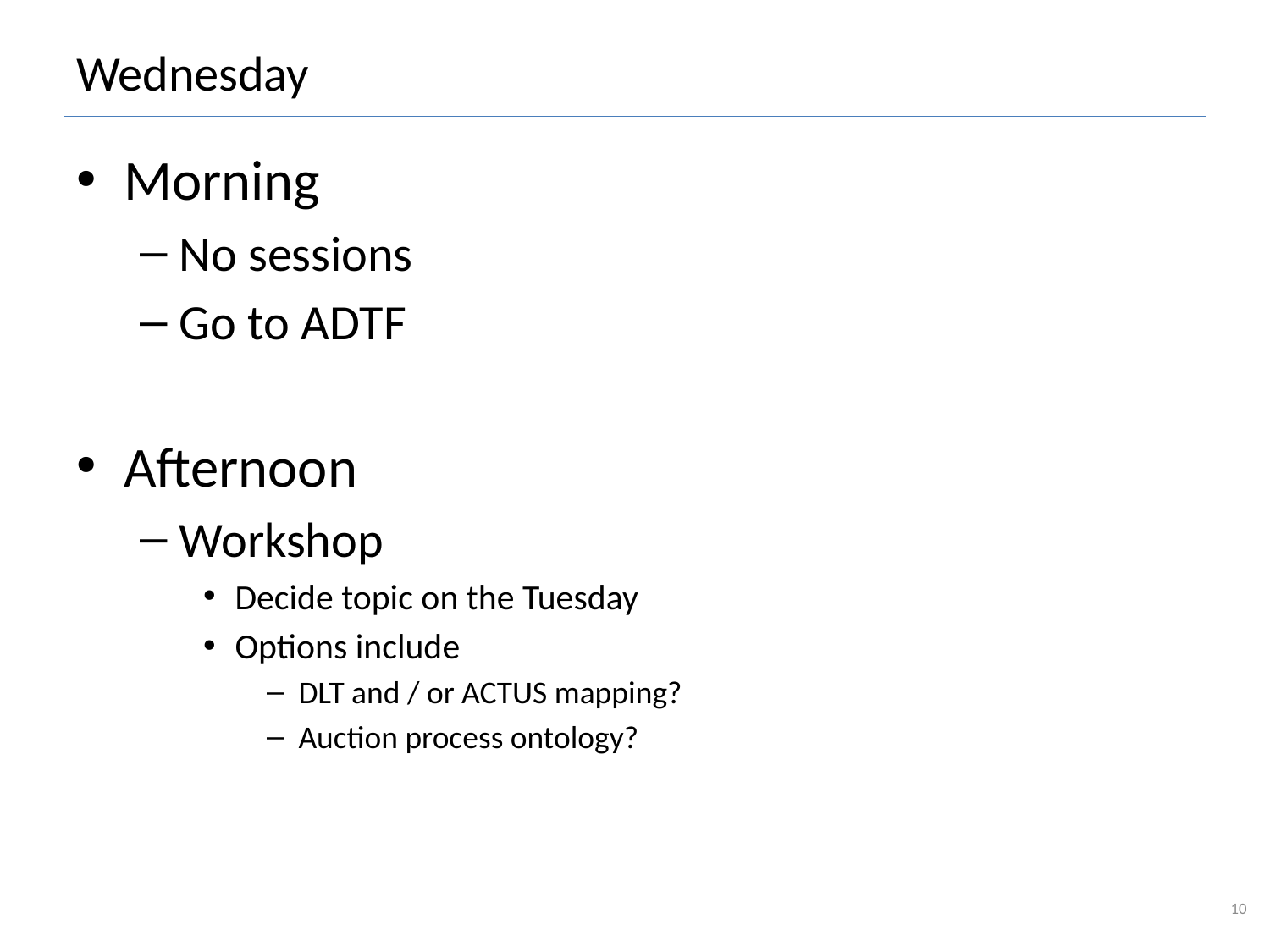

# Wednesday
Morning
No sessions
Go to ADTF

Afternoon
Workshop
Decide topic on the Tuesday
Options include
DLT and / or ACTUS mapping?
Auction process ontology?
10